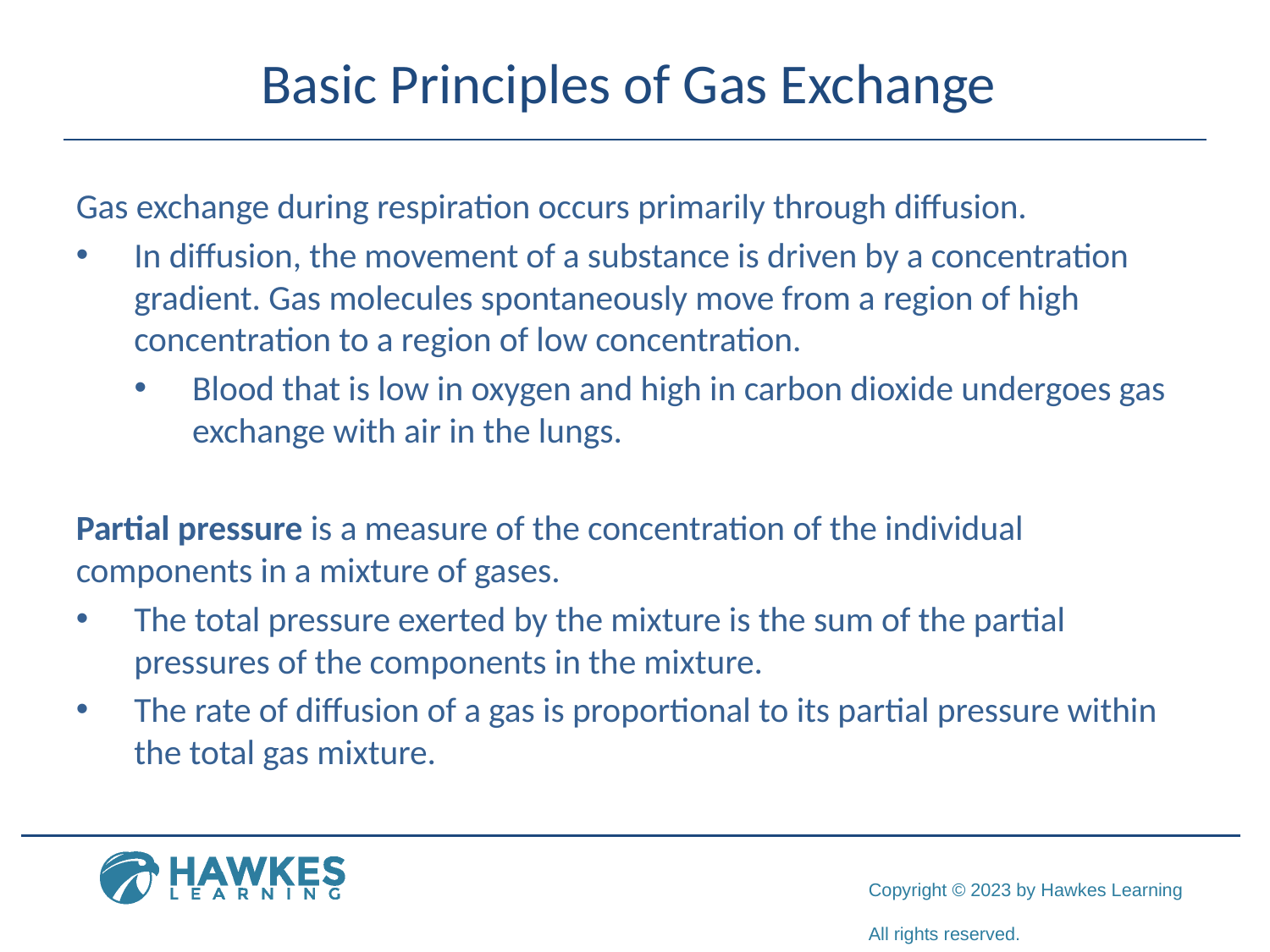

# Basic Principles of Gas Exchange
Gas exchange during respiration occurs primarily through diffusion.
In diffusion, the movement of a substance is driven by a concentration gradient. Gas molecules spontaneously move from a region of high concentration to a region of low concentration.
Blood that is low in oxygen and high in carbon dioxide undergoes gas exchange with air in the lungs.

Partial pressure is a measure of the concentration of the individual components in a mixture of gases.
The total pressure exerted by the mixture is the sum of the partial pressures of the components in the mixture.
The rate of diffusion of a gas is proportional to its partial pressure within the total gas mixture.